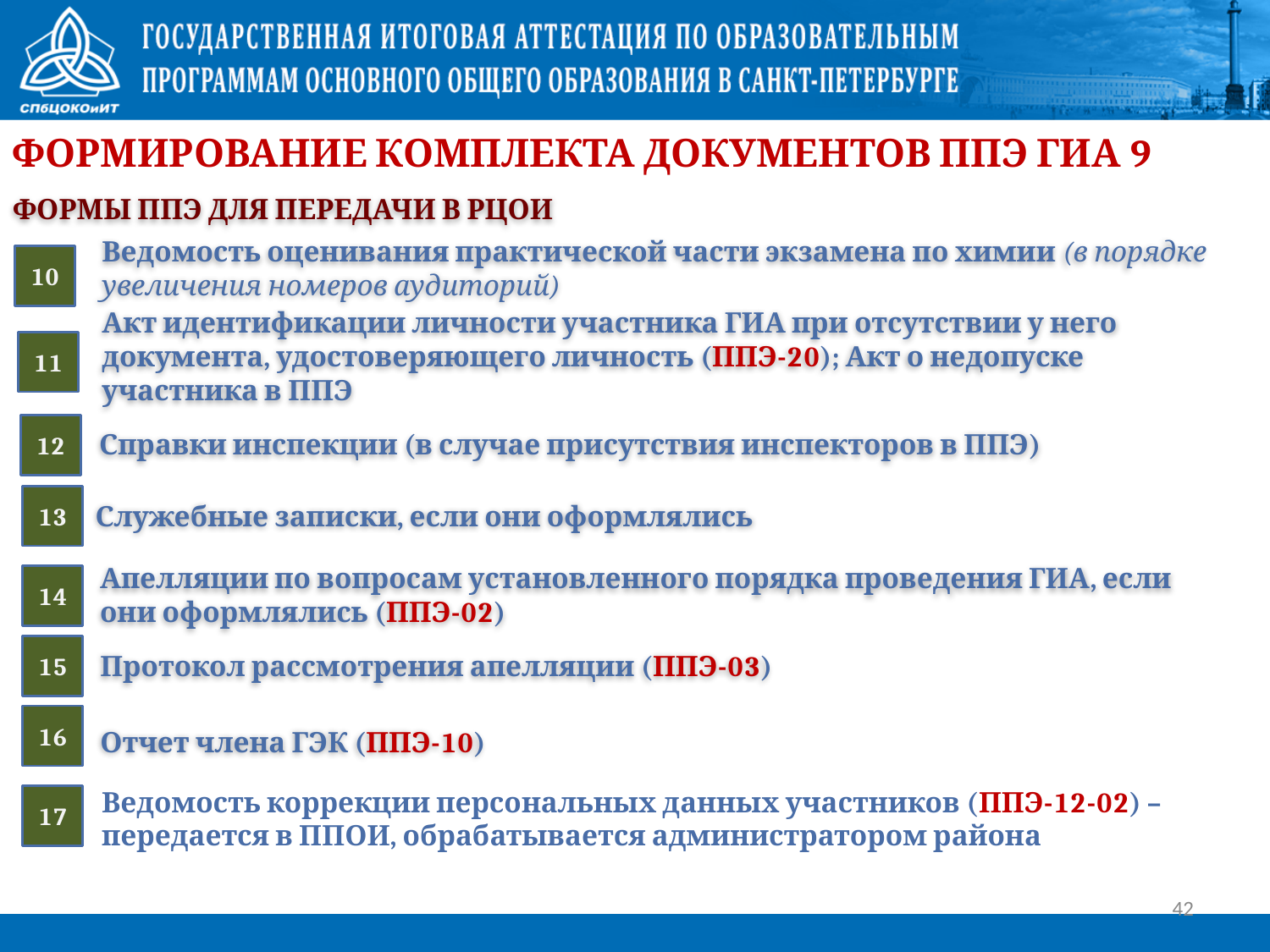

Формирование комплекта документов ППЭ ГИА 9
Формы ппэ для передачи в рцои
10
Ведомость оценивания практической части экзамена по химии (в порядке увеличения номеров аудиторий)

Акт идентификации личности участника ГИА при отсутствии у него документа, удостоверяющего личность (ППЭ-20); Акт о недопуске участника в ППЭ
11
Справки инспекции (в случае присутствия инспекторов в ППЭ)
12
Служебные записки, если они оформлялись
13
Апелляции по вопросам установленного порядка проведения ГИА, если они оформлялись (ППЭ-02)
14
Протокол рассмотрения апелляции (ППЭ-03)
15
16
Отчет члена ГЭК (ППЭ-10)
Ведомость коррекции персональных данных участников (ППЭ-12-02) – передается в ППОИ, обрабатывается администратором района
17
42